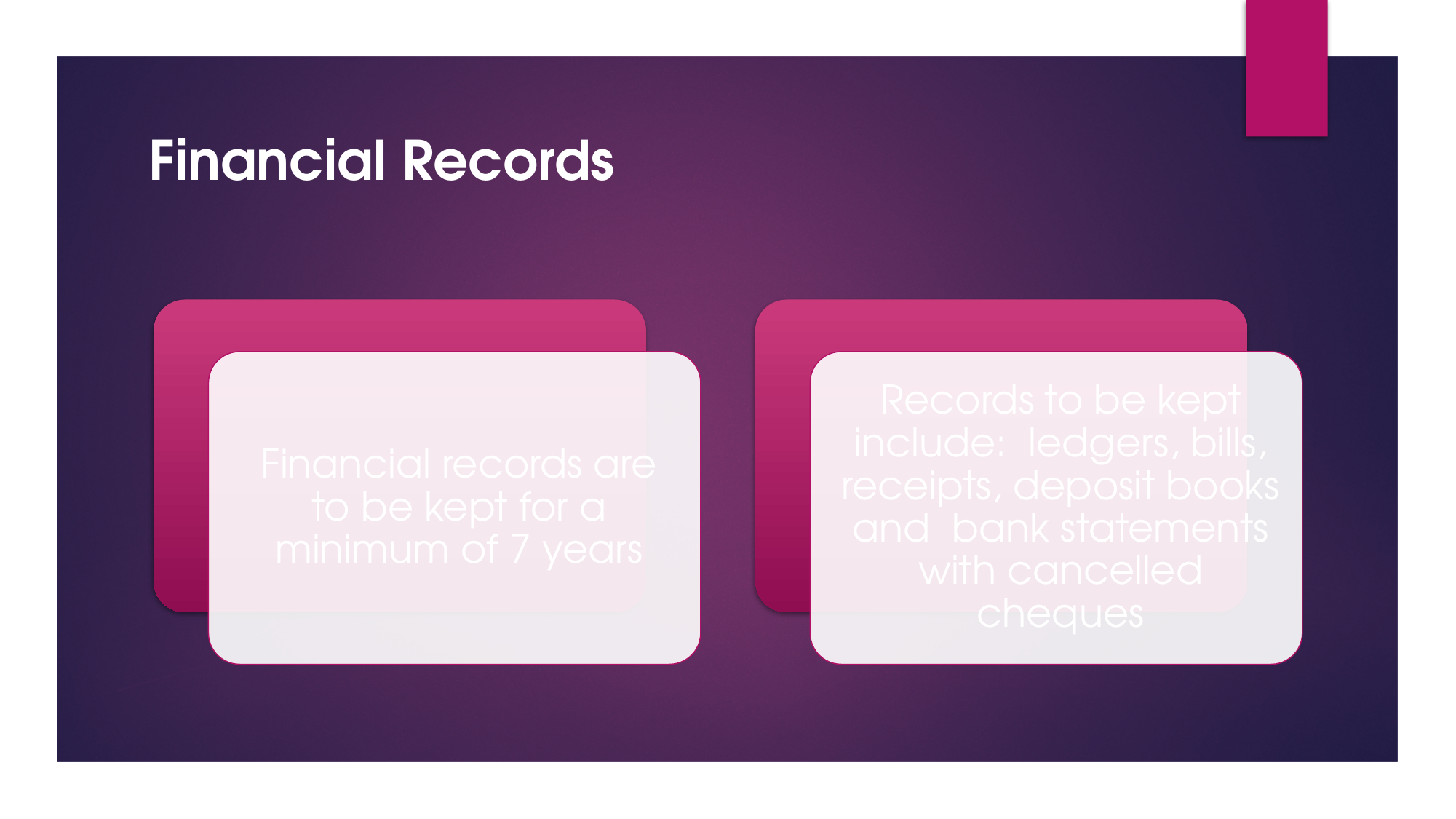

# Financial Records
Financial records are to be kept for a minimum of 7 years
Records to be kept include:  ledgers, bills, receipts, deposit books and  bank statements with cancelled cheques